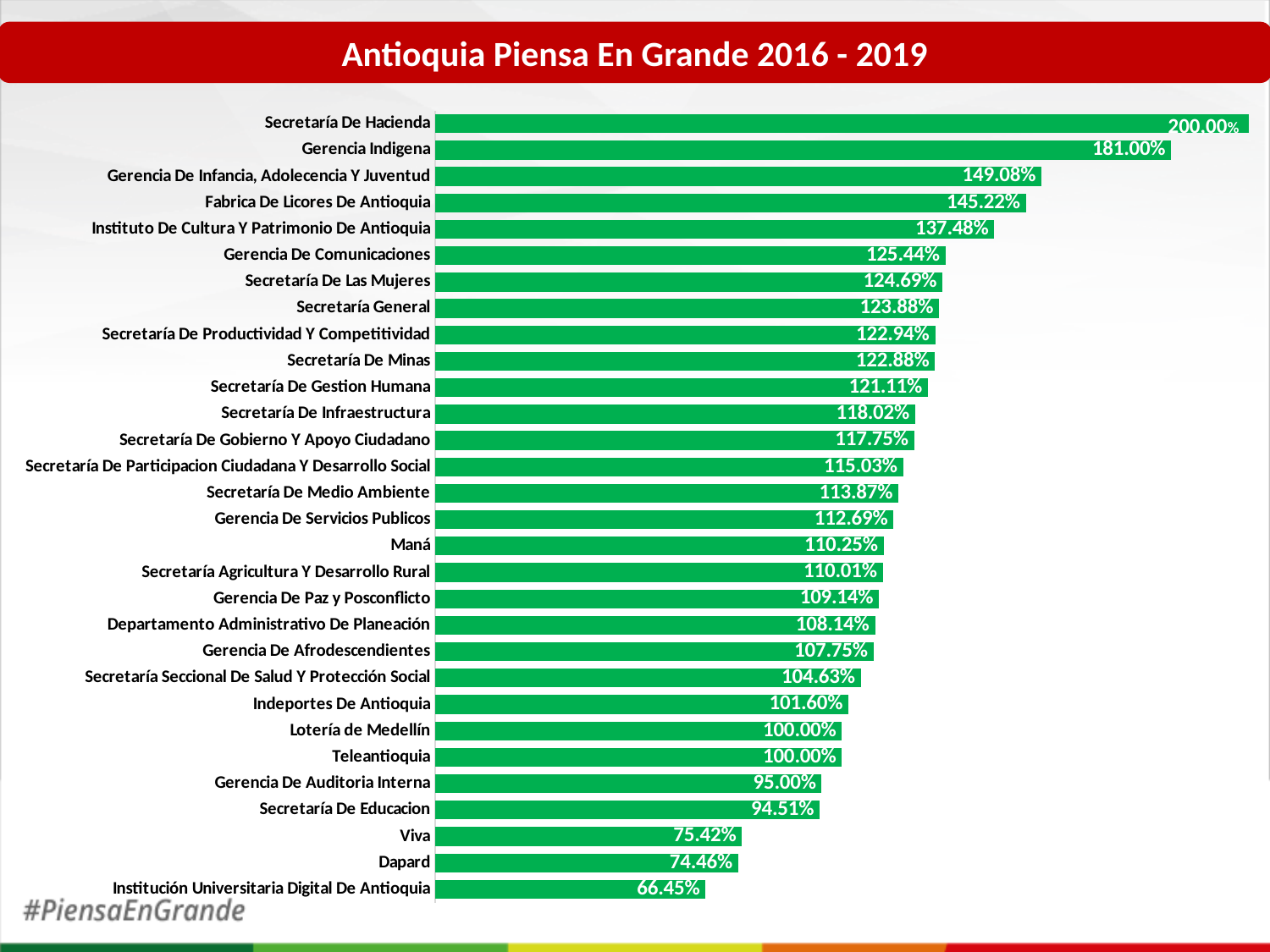

Antioquia Piensa En Grande 2016 - 2019

### Chart

| Category |  |
|---|---|
| Institución Universitaria Digital De Antioquia | 0.6645 |
| Dapard | 0.7446 |
| Viva | 0.7542 |
| Secretaría De Educacion | 0.9451 |
| Gerencia De Auditoria Interna | 0.95 |
| Teleantioquia | 1.0 |
| Lotería de Medellín | 1.0 |
| Indeportes De Antioquia | 1.016 |
| Secretaría Seccional De Salud Y Protección Social | 1.0463 |
| Gerencia De Afrodescendientes | 1.0775 |
| Departamento Administrativo De Planeación | 1.0814 |
| Gerencia De Paz y Posconflicto | 1.0914 |
| Secretaría Agricultura Y Desarrollo Rural | 1.1001 |
| Maná | 1.1025 |
| Gerencia De Servicios Publicos | 1.1269 |
| Secretaría De Medio Ambiente | 1.1387 |
| Secretaría De Participacion Ciudadana Y Desarrollo Social | 1.1503 |
| Secretaría De Gobierno Y Apoyo Ciudadano | 1.1775 |
| Secretaría De Infraestructura | 1.1802 |
| Secretaría De Gestion Humana | 1.2111 |
| Secretaría De Minas | 1.2288 |
| Secretaría De Productividad Y Competitividad | 1.2294 |
| Secretaría General | 1.2388 |
| Secretaría De Las Mujeres | 1.2469 |
| Gerencia De Comunicaciones | 1.2544 |
| Instituto De Cultura Y Patrimonio De Antioquia | 1.3748 |
| Fabrica De Licores De Antioquia | 1.4522 |
| Gerencia De Infancia, Adolecencia Y Juventud | 1.4908 |
| Gerencia Indigena | 1.81 |
| Secretaría De Hacienda | 2.0 |
200,00%